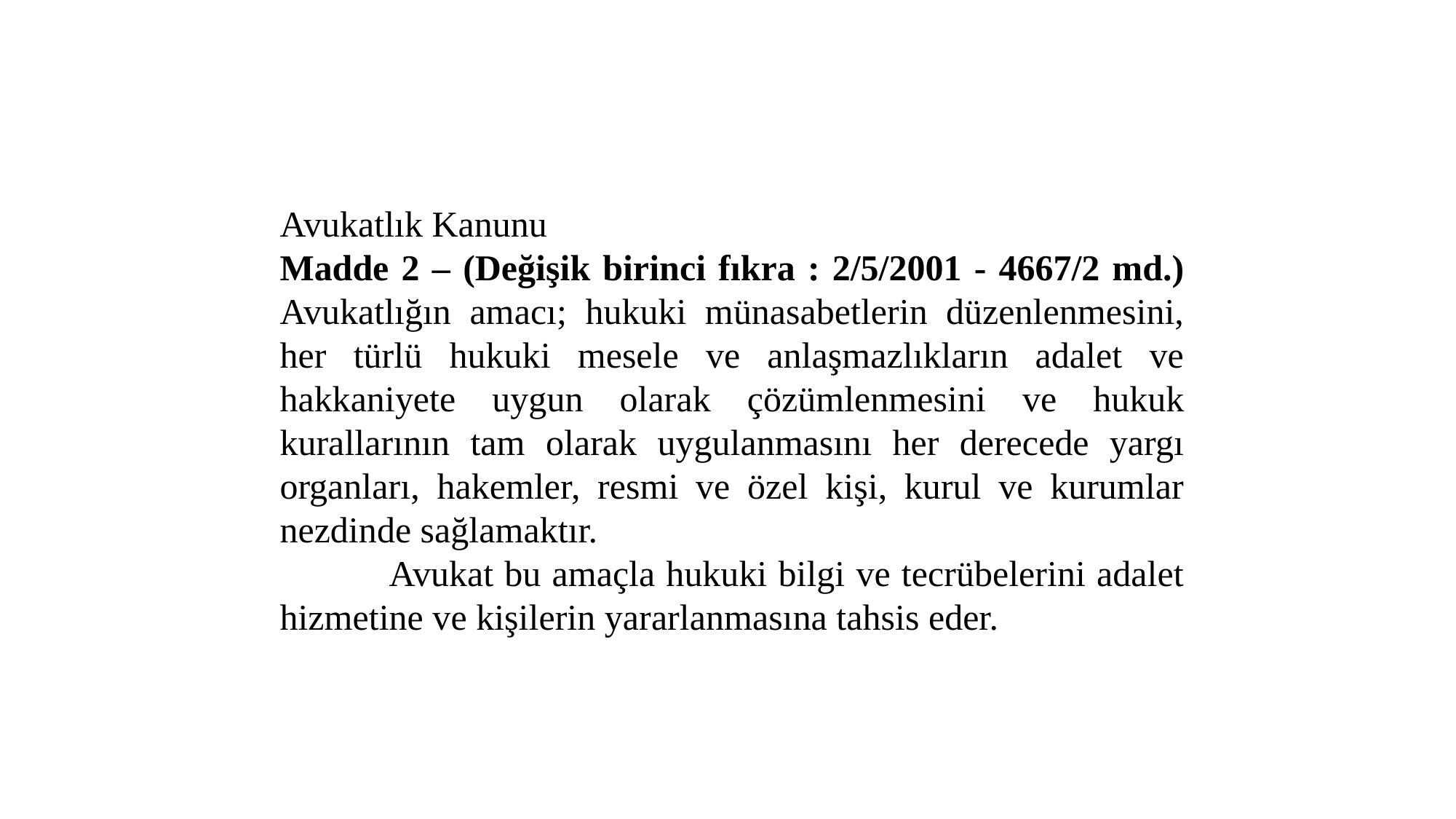

Avukatlık Kanunu
Madde 2 – (Değişik birinci fıkra : 2/5/2001 - 4667/2 md.) Avukatlığın amacı; hukuki münasabetlerin düzenlenmesini, her türlü hukuki mesele ve anlaşmazlıkların adalet ve hakkaniyete uygun olarak çözümlenmesini ve hukuk kurallarının tam olarak uygulanmasını her derecede yargı organları, hakemler, resmi ve özel kişi, kurul ve kurumlar nezdinde sağlamaktır.
	Avukat bu amaçla hukuki bilgi ve tecrübelerini adalet hizmetine ve kişilerin yararlanmasına tahsis eder.